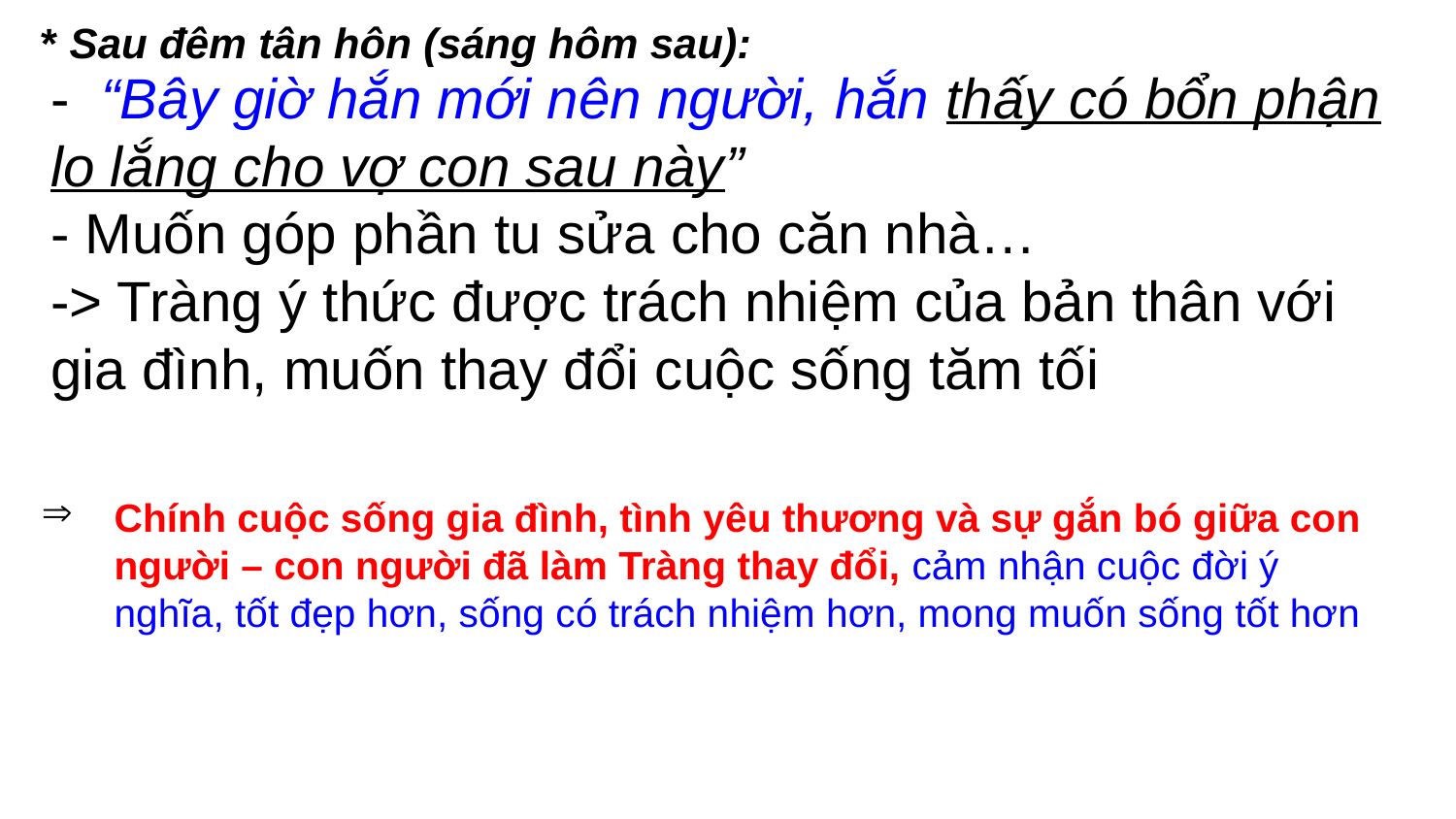

* Sau đêm tân hôn (sáng hôm sau):
-  “Bây giờ hắn mới nên người, hắn thấy có bổn phận lo lắng cho vợ con sau này”
- Muốn góp phần tu sửa cho căn nhà…
-> Tràng ý thức được trách nhiệm của bản thân với gia đình, muốn thay đổi cuộc sống tăm tối
Chính cuộc sống gia đình, tình yêu thương và sự gắn bó giữa con người – con người đã làm Tràng thay đổi, cảm nhận cuộc đời ý nghĩa, tốt đẹp hơn, sống có trách nhiệm hơn, mong muốn sống tốt hơn